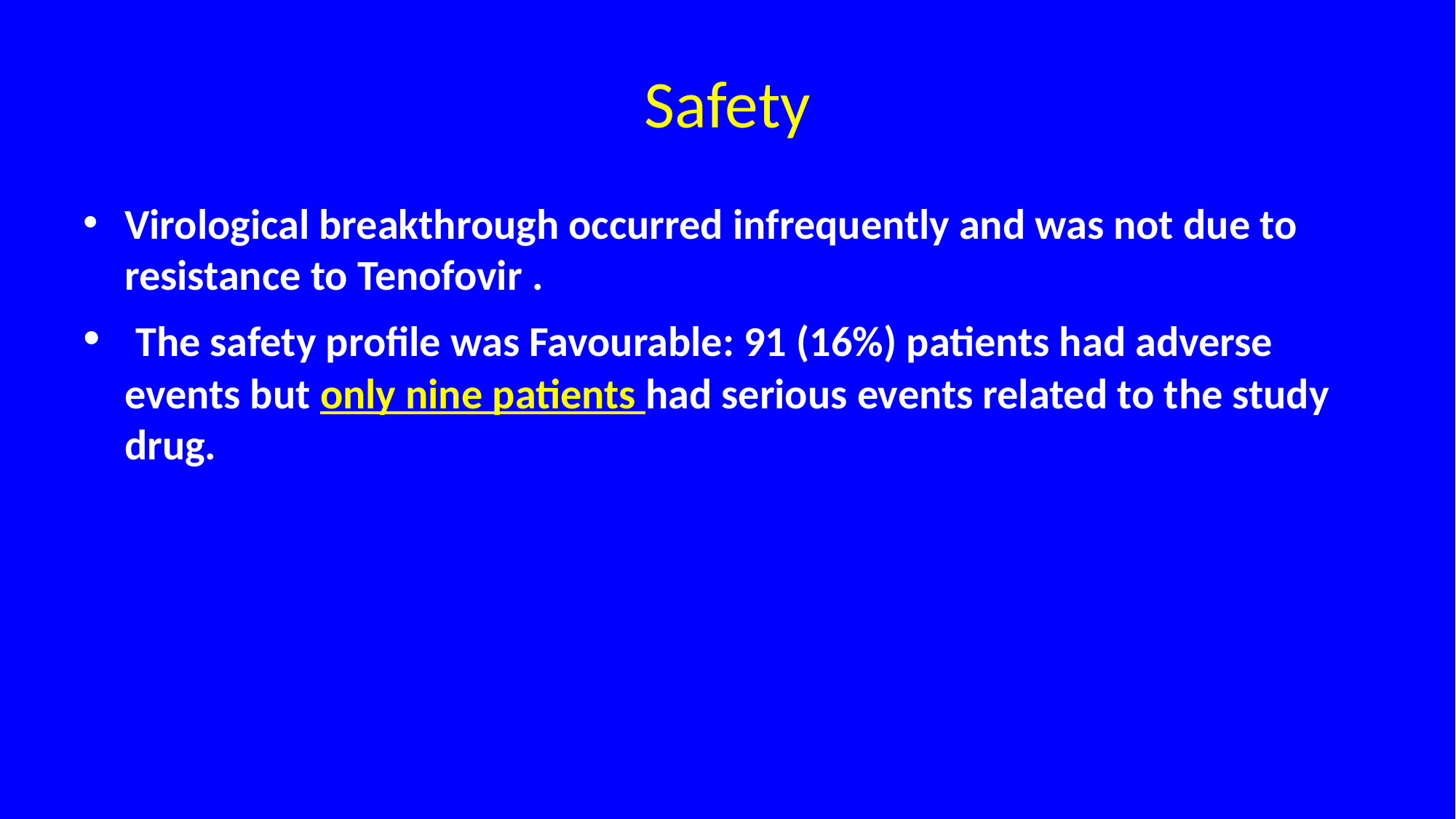

# Safety
Virological breakthrough occurred infrequently and was not due to resistance to Tenofovir .
 The safety profile was Favourable: 91 (16%) patients had adverse events but only nine patients had serious events related to the study drug.